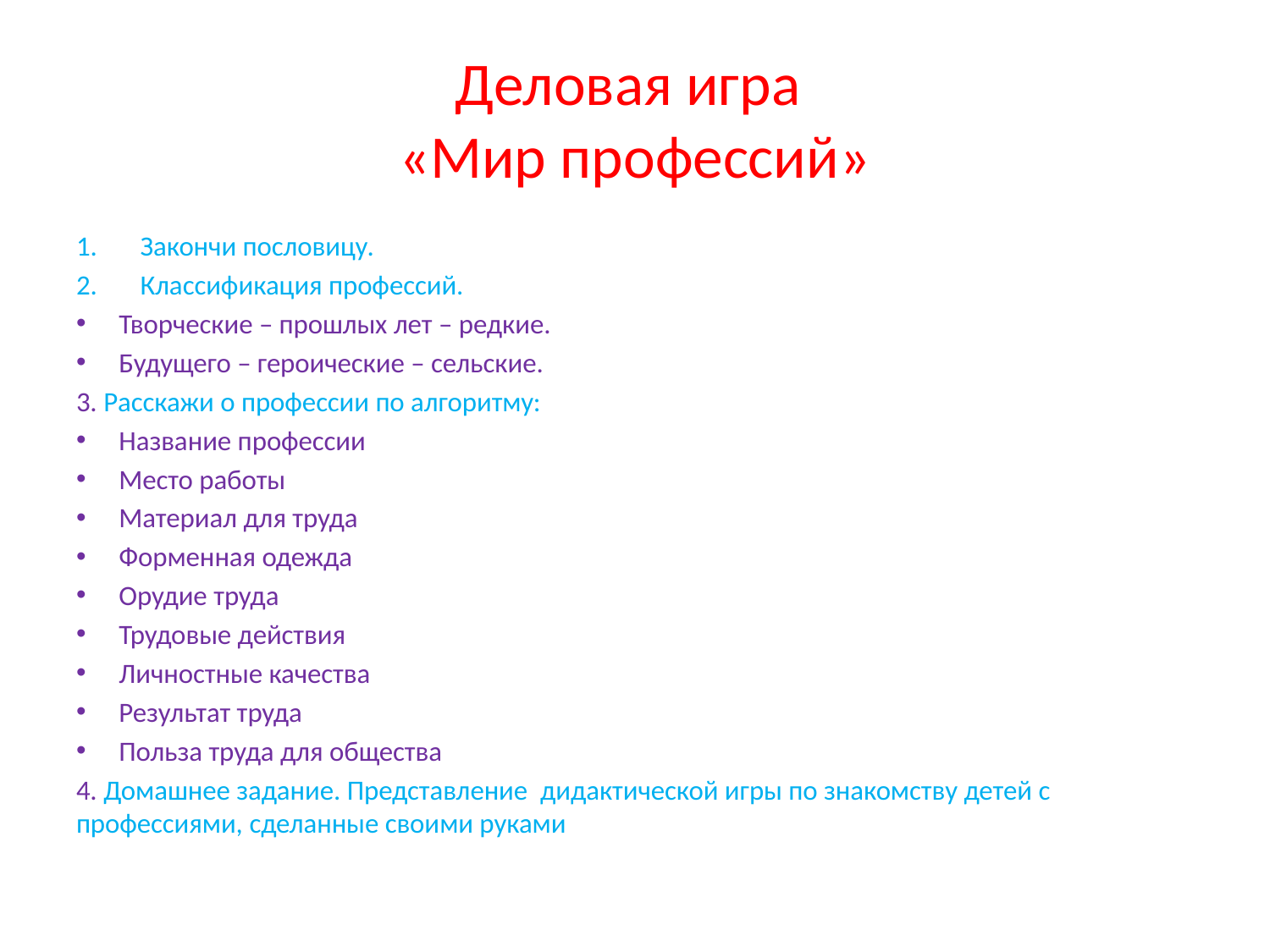

# Деловая игра «Мир профессий»
Закончи пословицу.
Классификация профессий.
Творческие – прошлых лет – редкие.
Будущего – героические – сельские.
3. Расскажи о профессии по алгоритму:
Название профессии
Место работы
Материал для труда
Форменная одежда
Орудие труда
Трудовые действия
Личностные качества
Результат труда
Польза труда для общества
4. Домашнее задание. Представление  дидактической игры по знакомству детей с профессиями, сделанные своими руками